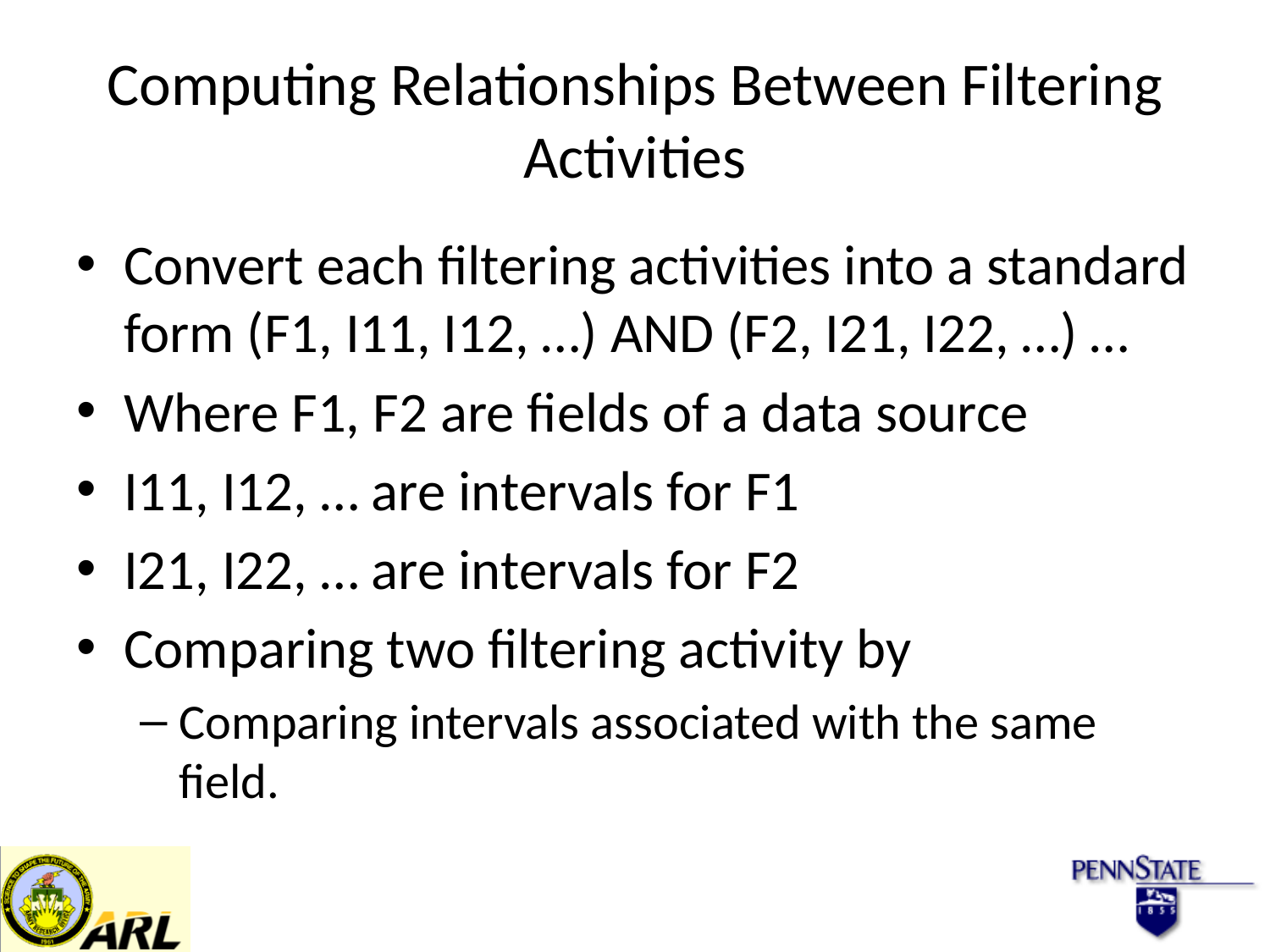

# Computing Relationships Between Filtering Activities
Convert each filtering activities into a standard form (F1, I11, I12, …) AND (F2, I21, I22, …) …
Where F1, F2 are fields of a data source
I11, I12, … are intervals for F1
I21, I22, … are intervals for F2
Comparing two filtering activity by
Comparing intervals associated with the same field.